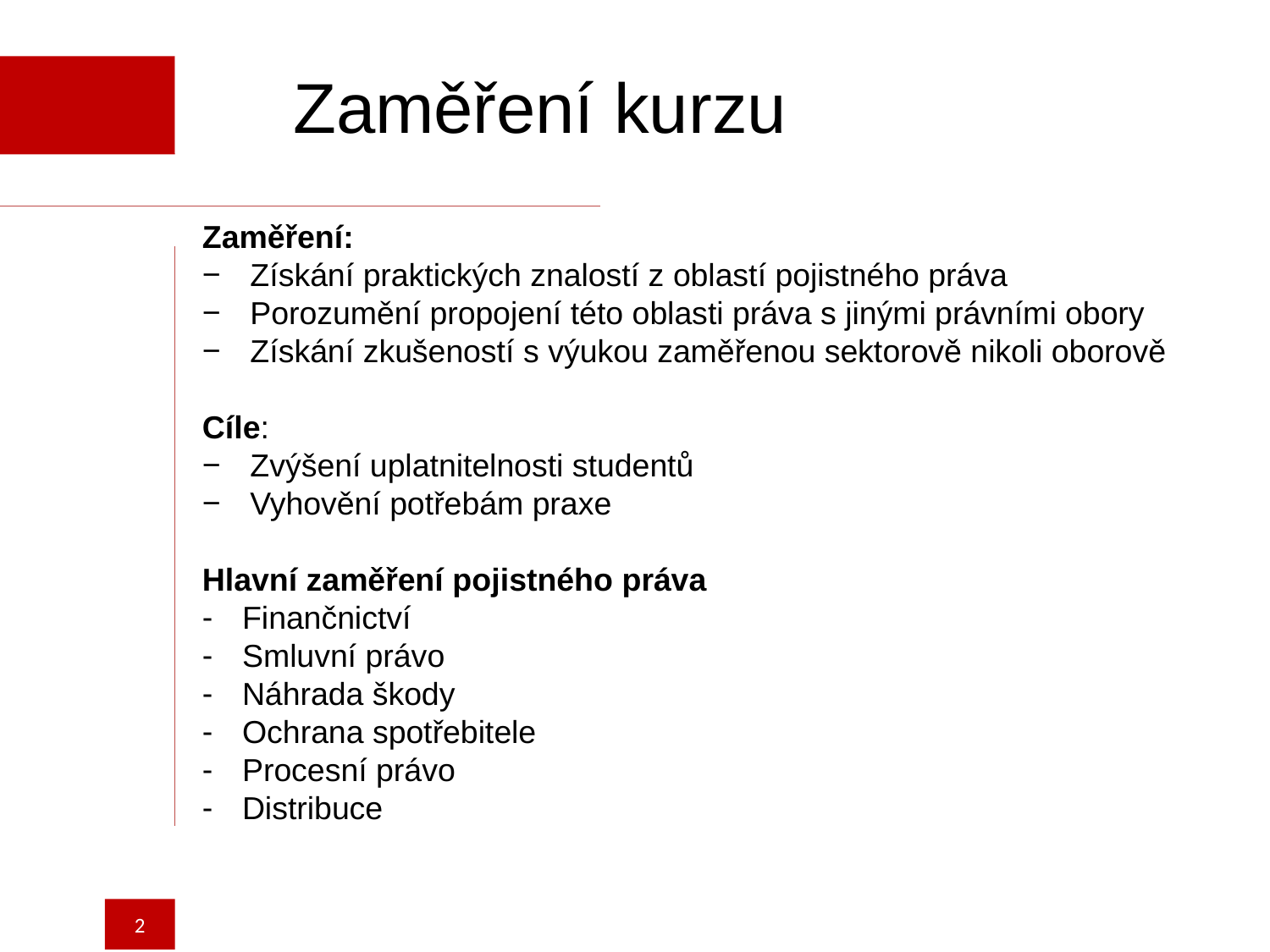

Zaměření kurzu
Zaměření:
Získání praktických znalostí z oblastí pojistného práva
Porozumění propojení této oblasti práva s jinými právními obory
Získání zkušeností s výukou zaměřenou sektorově nikoli oborově

Cíle:
Zvýšení uplatnitelnosti studentů
Vyhovění potřebám praxe

Hlavní zaměření pojistného práva
Finančnictví
Smluvní právo
Náhrada škody
Ochrana spotřebitele
Procesní právo
Distribuce

2